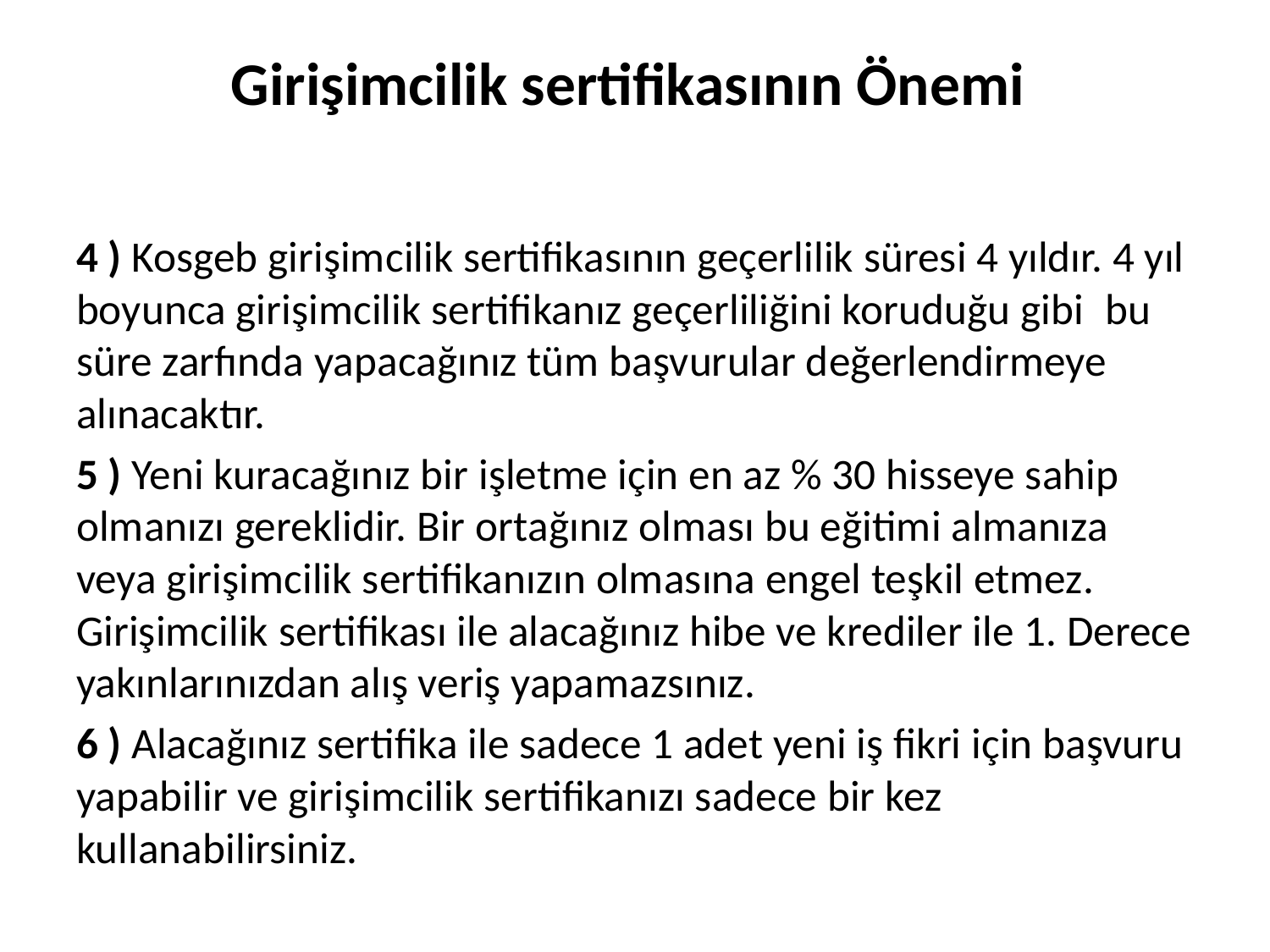

# Girişimcilik sertifikasının Önemi
4 ) Kosgeb girişimcilik sertifikasının geçerlilik süresi 4 yıldır. 4 yıl boyunca girişimcilik sertifikanız geçerliliğini koruduğu gibi  bu süre zarfında yapacağınız tüm başvurular değerlendirmeye alınacaktır.
5 ) Yeni kuracağınız bir işletme için en az % 30 hisseye sahip olmanızı gereklidir. Bir ortağınız olması bu eğitimi almanıza veya girişimcilik sertifikanızın olmasına engel teşkil etmez. Girişimcilik sertifikası ile alacağınız hibe ve krediler ile 1. Derece yakınlarınızdan alış veriş yapamazsınız.
6 ) Alacağınız sertifika ile sadece 1 adet yeni iş fikri için başvuru yapabilir ve girişimcilik sertifikanızı sadece bir kez kullanabilirsiniz.